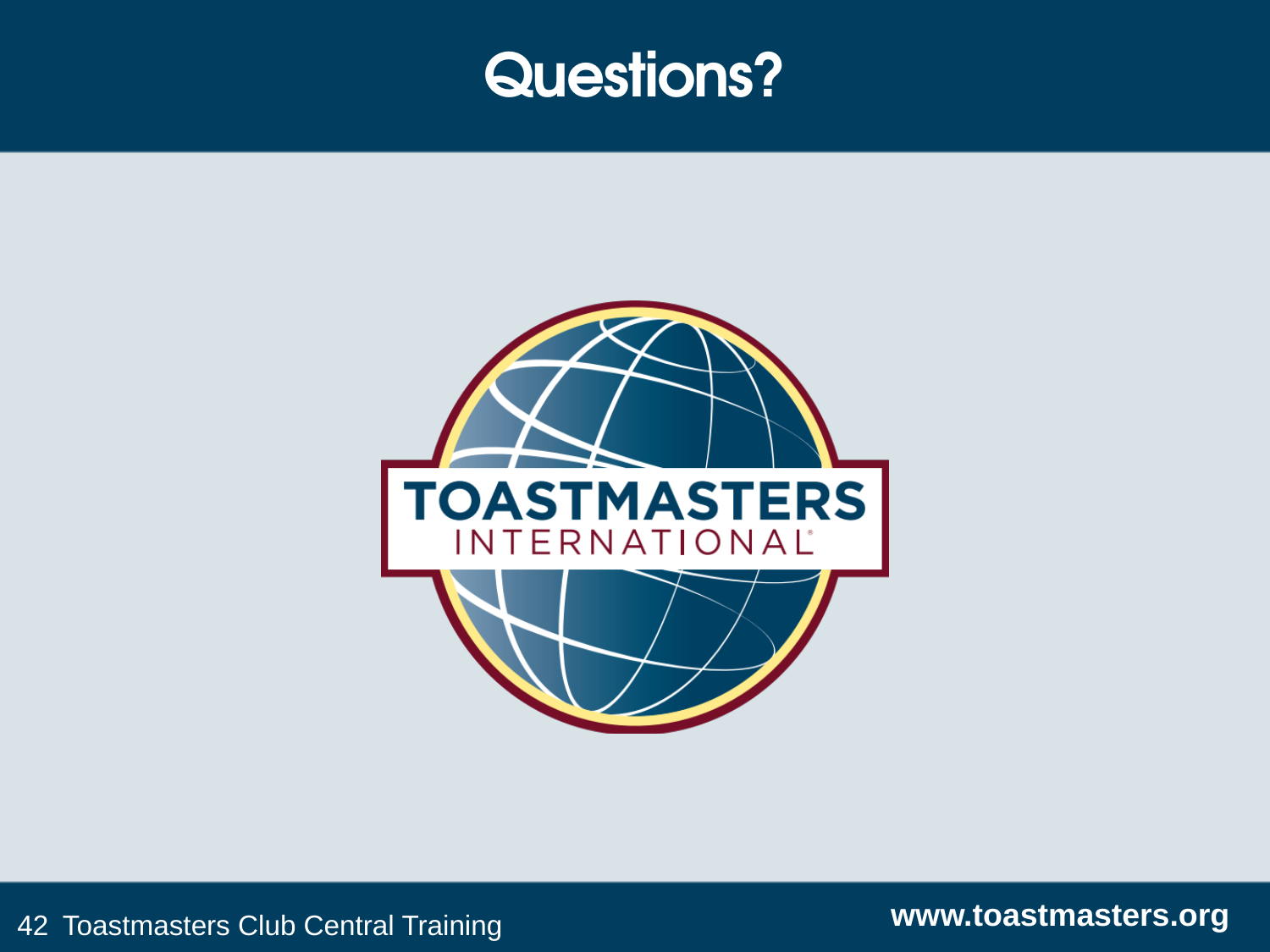

# Questions?
www.toastmasters.org
Toastmasters Club Central Training
42